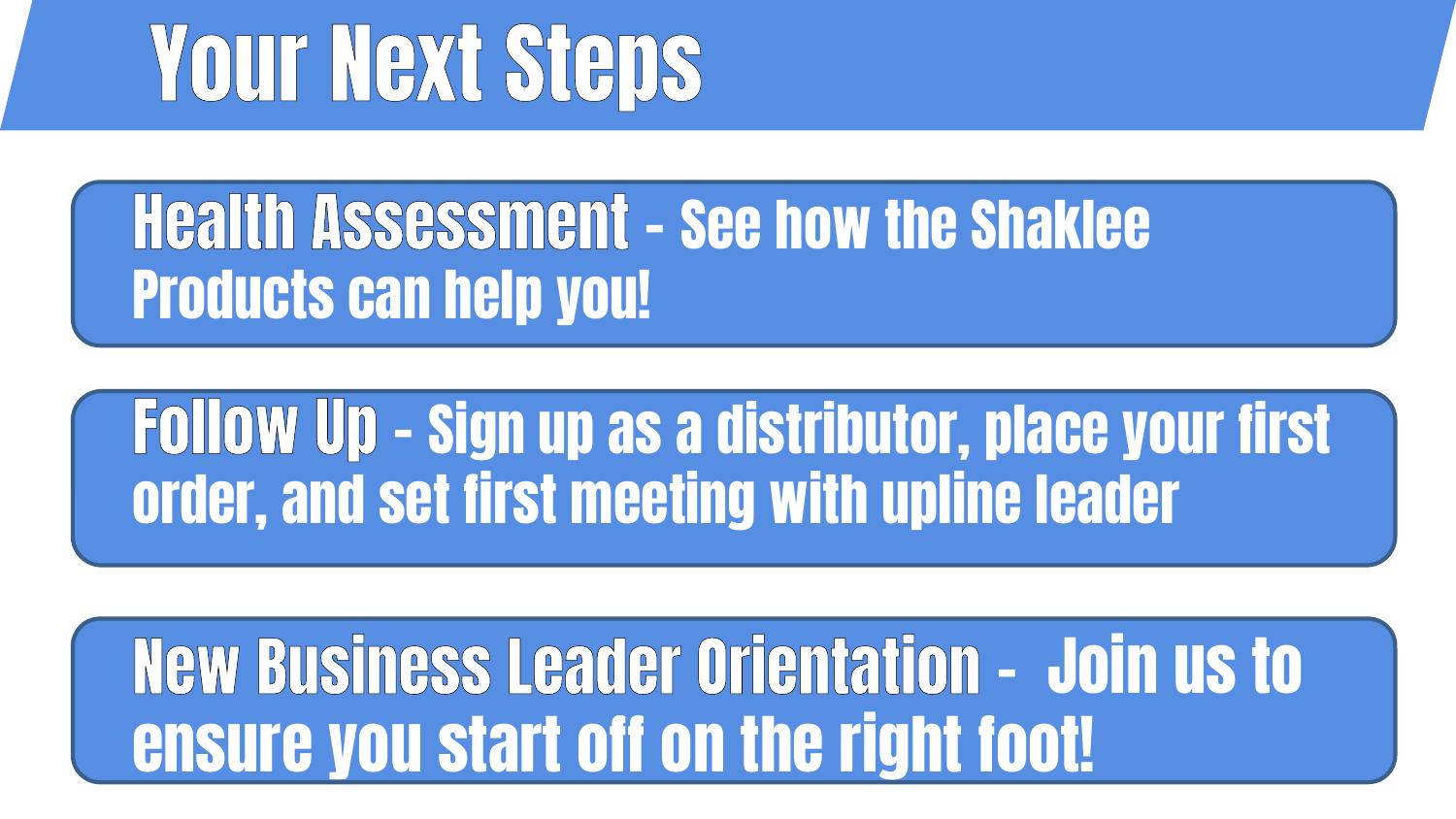

Your Next Steps
Health Assessment – See how the Shaklee Products can help you!

Follow Up – Sign up as a distributor, place your first order, and set first meeting with upline leader

New Business Leader Orientation –  Join us to ensure you start off on the right foot!